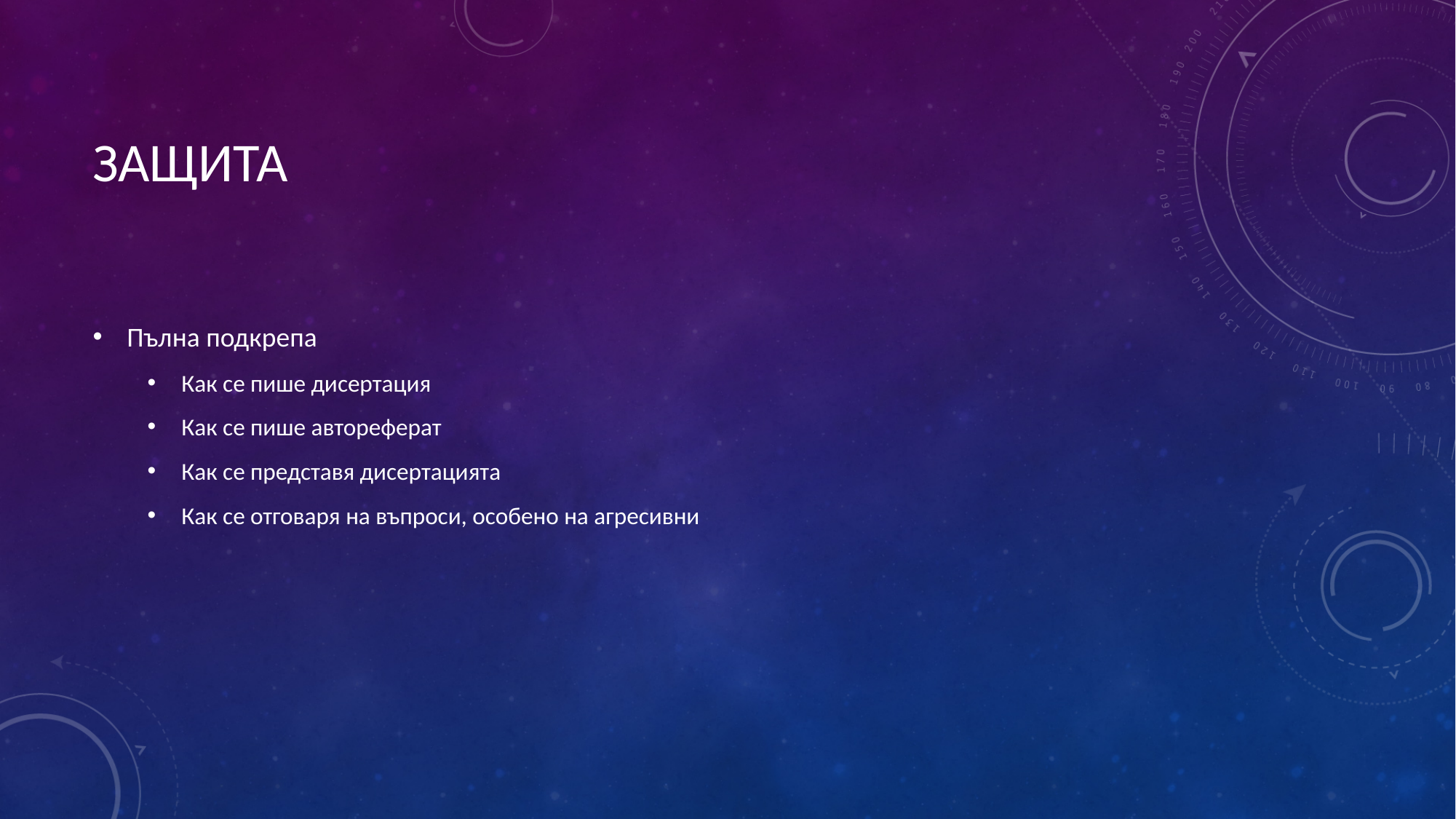

# защита
Пълна подкрепа
Как се пише дисертация
Как се пише автореферат
Как се представя дисертацията
Как се отговаря на въпроси, особено на агресивни